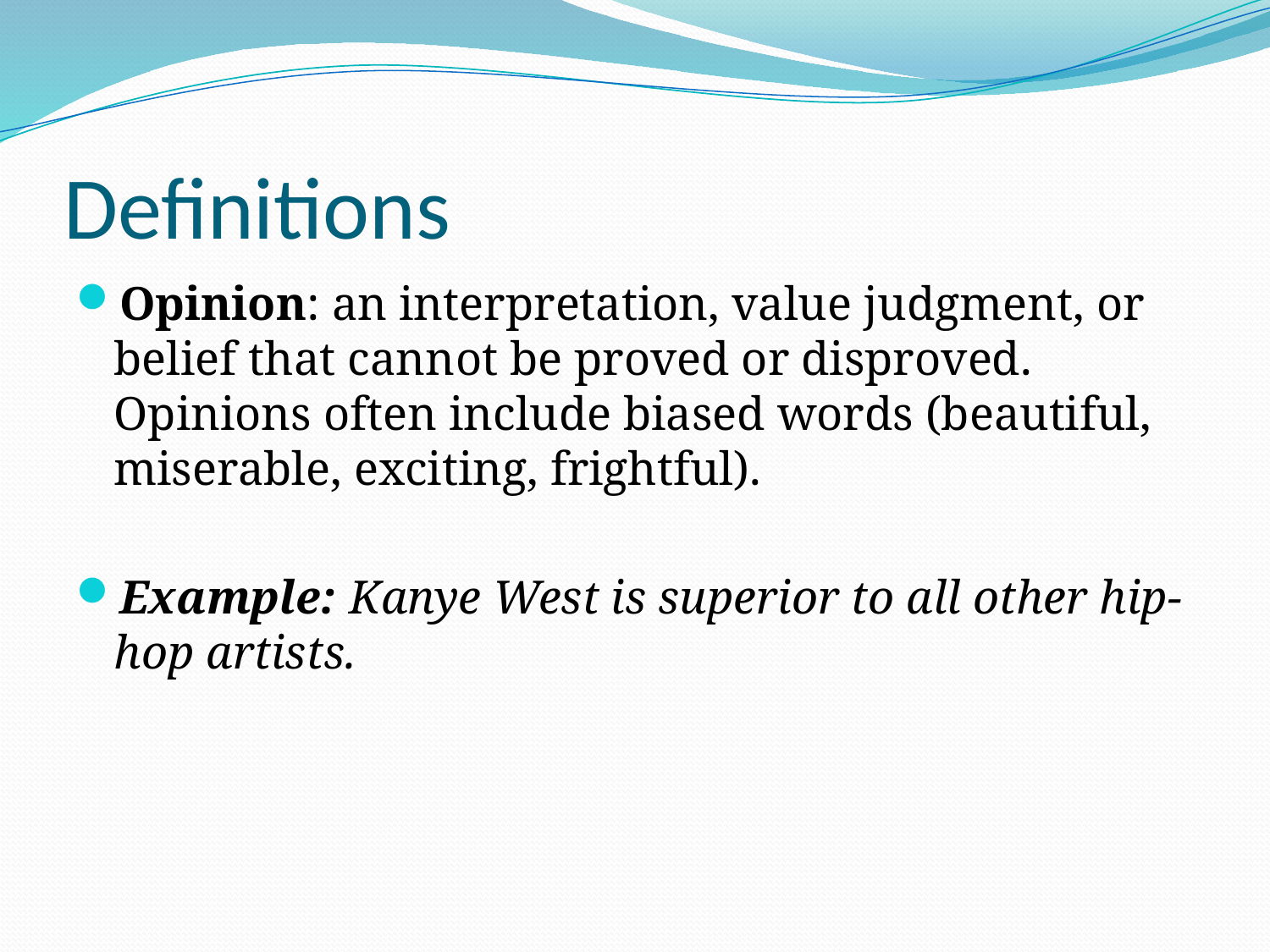

# Definitions
Opinion: an interpretation, value judgment, or belief that cannot be proved or disproved. Opinions often include biased words (beautiful, miserable, exciting, frightful).

Example: Kanye West is superior to all other hip-hop artists.